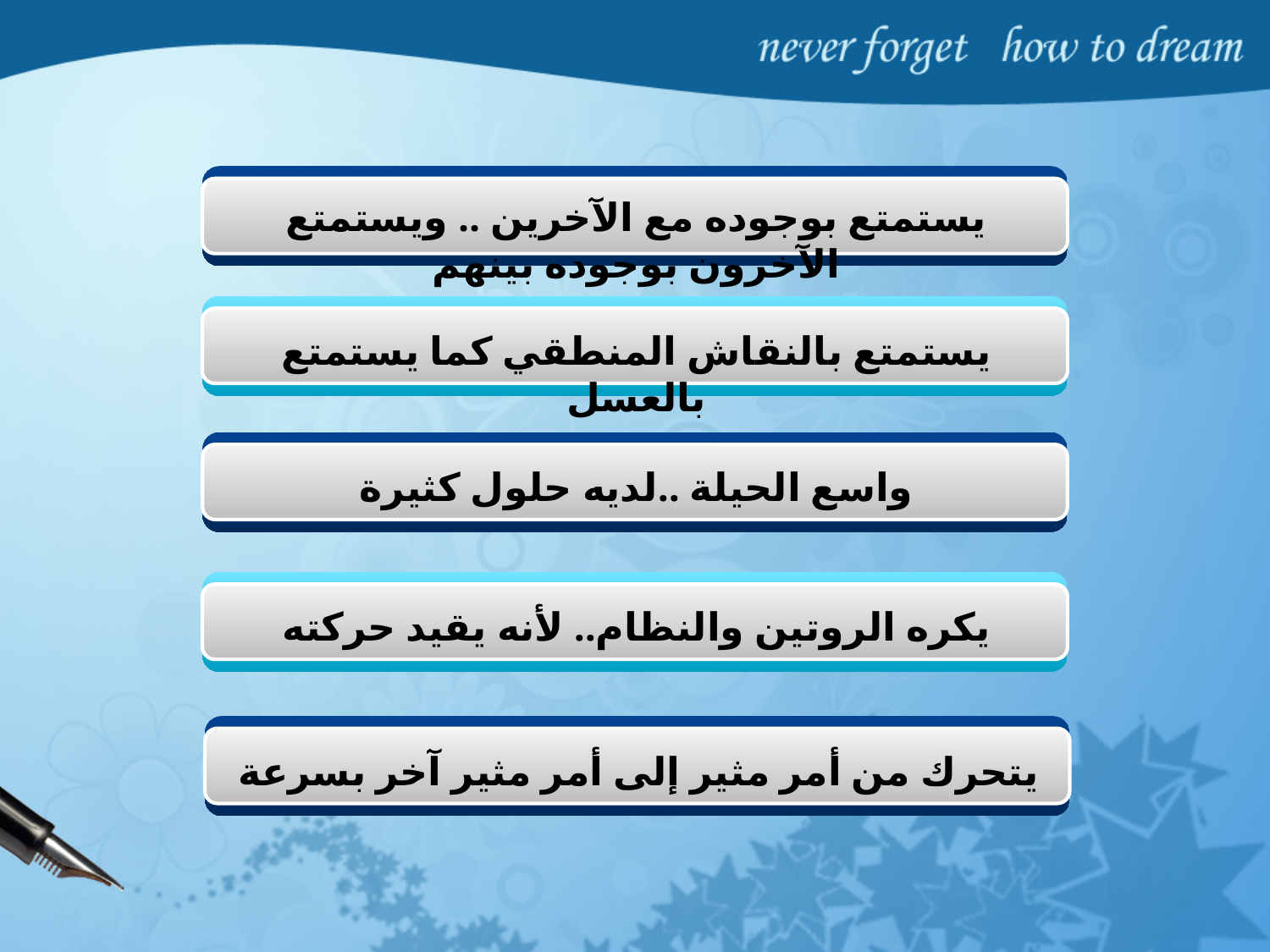

يستمتع بوجوده مع الآخرين .. ويستمتع الآخرون بوجوده بينهم

يستمتع بالنقاش المنطقي كما يستمتع بالعسل

واسع الحيلة ..لديه حلول كثيرة

يكره الروتين والنظام.. لأنه يقيد حركته

يتحرك من أمر مثير إلى أمر مثير آخر بسرعة